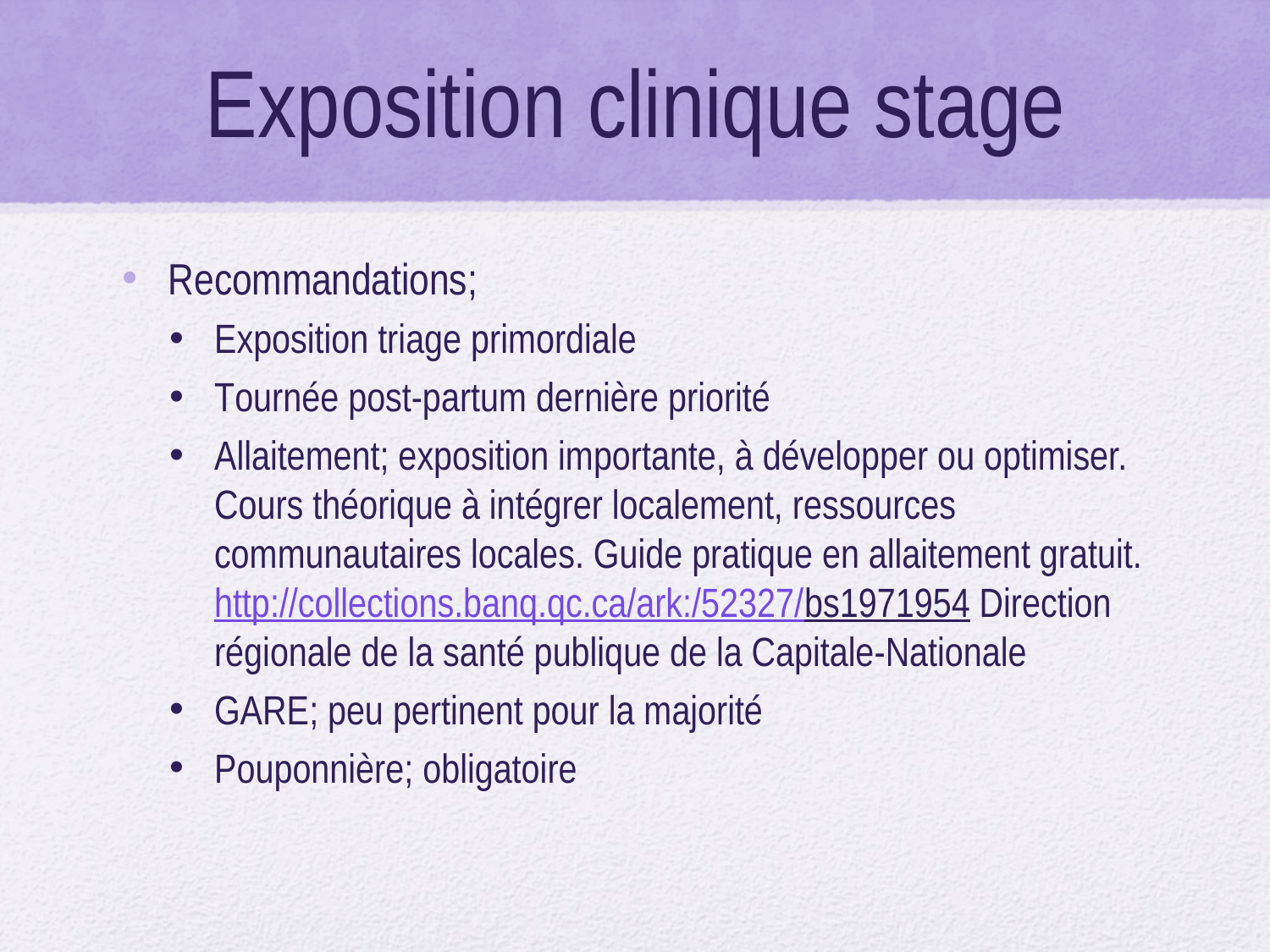

# Exposition clinique stage
Recommandations;
Exposition triage primordiale
Tournée post-partum dernière priorité
Allaitement; exposition importante, à développer ou optimiser. Cours théorique à intégrer localement, ressources communautaires locales. Guide pratique en allaitement gratuit. http://collections.banq.qc.ca/ark:/52327/bs1971954 Direction régionale de la santé publique de la Capitale-Nationale
GARE; peu pertinent pour la majorité
Pouponnière; obligatoire